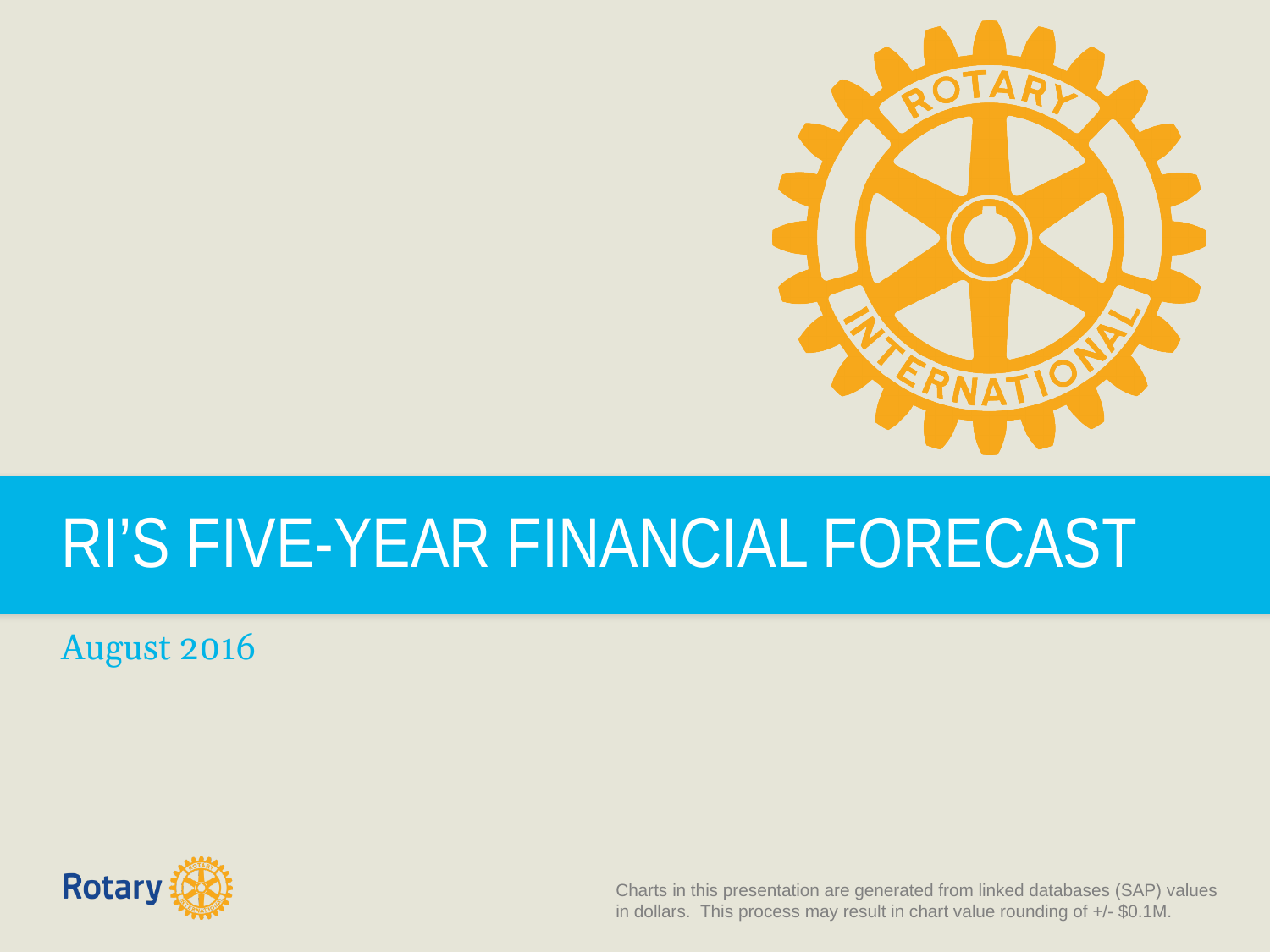

RI’S FIVE-YEAR FINANCIAL FORECAST
August 2016
Charts in this presentation are generated from linked databases (SAP) values in dollars.  This process may result in chart value rounding of +/- $0.1M.